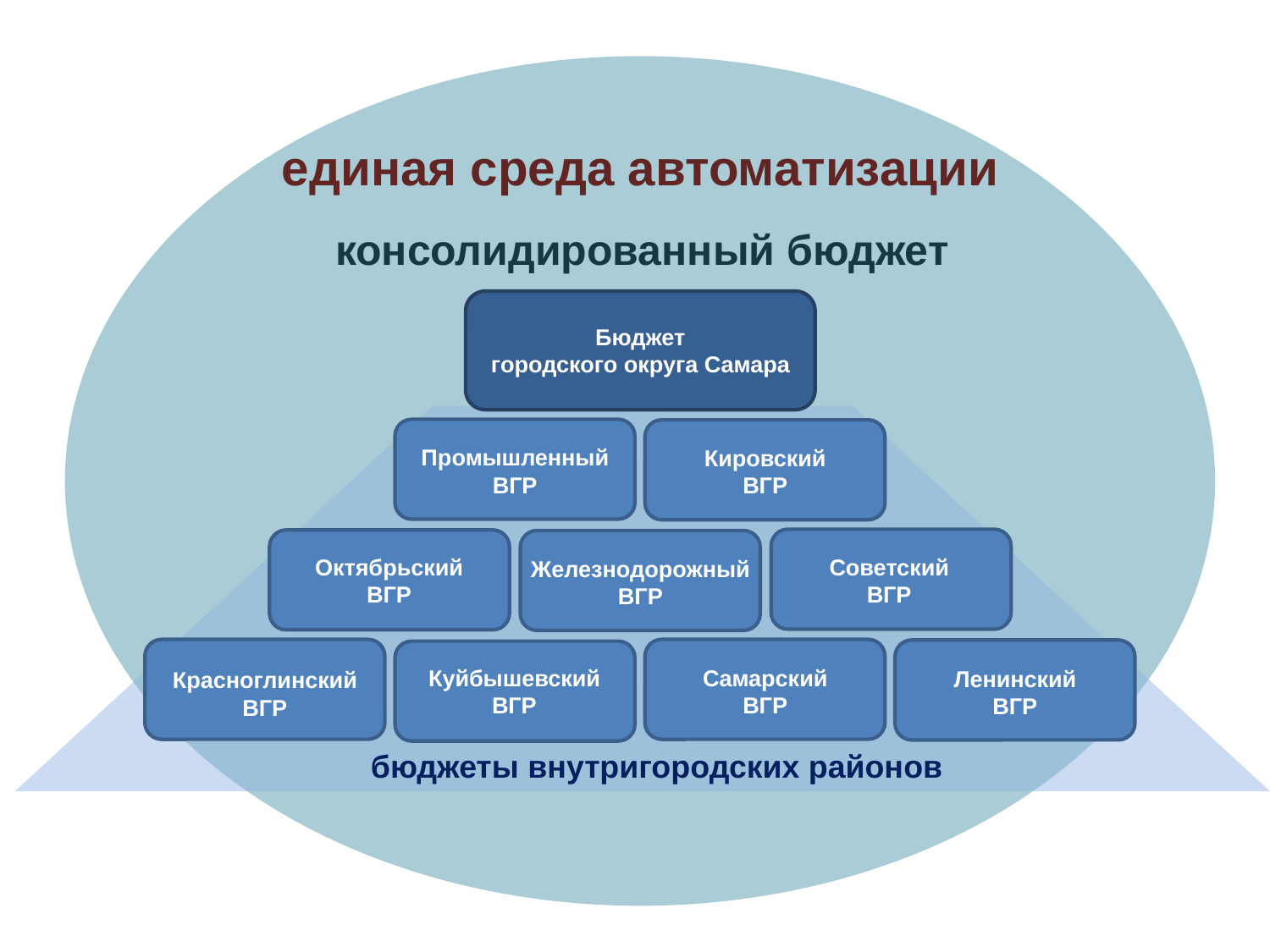

единая среда автоматизации
консолидированный бюджет

Бюджет
городского округа Самара

Промышленный
ВГР
Кировский
ВГР

Октябрьский
ВГР
Советский
ВГР
Железнодорожный
ВГР

Самарский
ВГР
Куйбышевский
ВГР
Ленинский
ВГР
Красноглинский
ВГР
бюджеты внутригородских районов